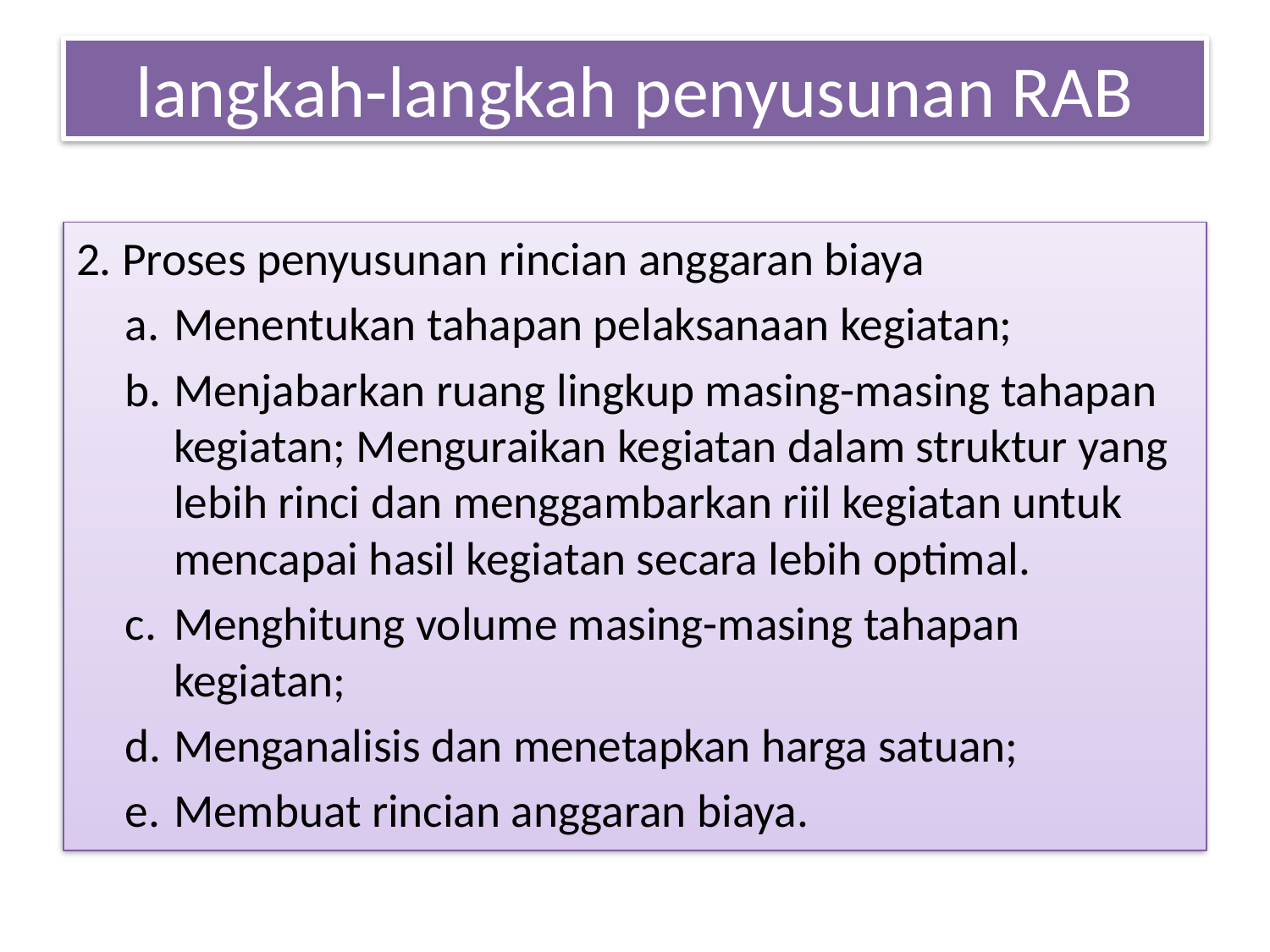

# langkah-langkah penyusunan RAB
2. Proses penyusunan rincian anggaran biaya
Menentukan tahapan pelaksanaan kegiatan;
Menjabarkan ruang lingkup masing-masing tahapan kegiatan; Menguraikan kegiatan dalam struktur yang lebih rinci dan menggambarkan riil kegiatan untuk mencapai hasil kegiatan secara lebih optimal.
Menghitung volume masing-masing tahapan kegiatan;
Menganalisis dan menetapkan harga satuan;
Membuat rincian anggaran biaya.